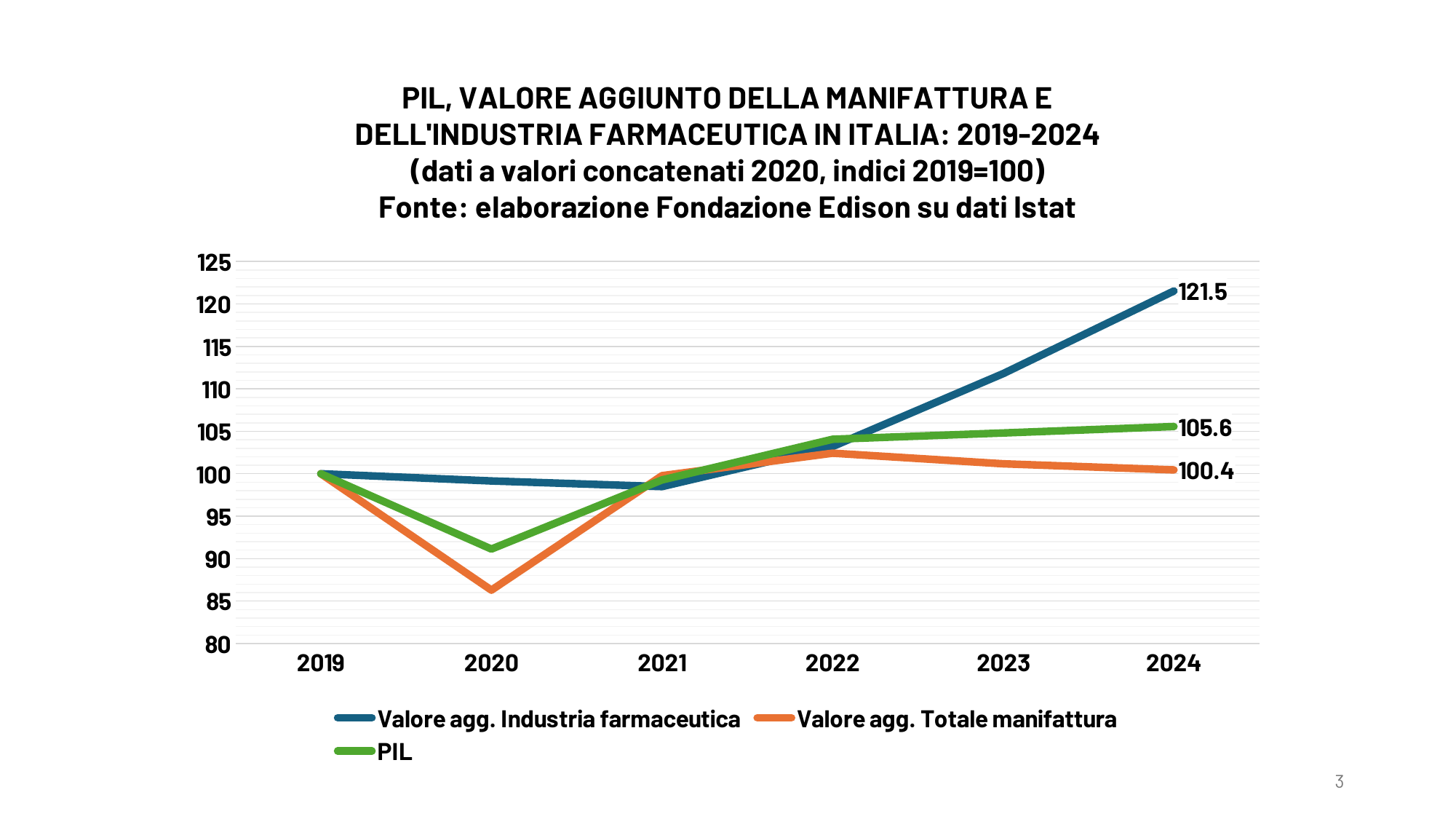

### Chart: PIL, VALORE AGGIUNTO DELLA MANIFATTURA E DELL'INDUSTRIA FARMACEUTICA IN ITALIA: 2019-2024
(dati a valori concatenati 2020, indici 2019=100)
Fonte: elaborazione Fondazione Edison su dati Istat

| Category | Valore agg. Industria farmaceutica | Valore agg. Totale manifattura | PIL |
|---|---|---|---|
| 2019 | 100.0 | 100.0 | 100.0 |
| 2020 | 99.15014164305948 | 86.2909558141195 | 91.13233287858117 |
| 2021 | 98.48914069877243 | 99.7751445499322 | 99.27421555252388 |
| 2022 | 103.21057601510859 | 102.41987293882504 | 104.06002728512962 |
| 2023 | 111.80358829084041 | 101.17067599400384 | 104.80218281036835 |
| 2024 | 121.52974504249292 | 100.44971090013561 | 105.56070941336972 |
3